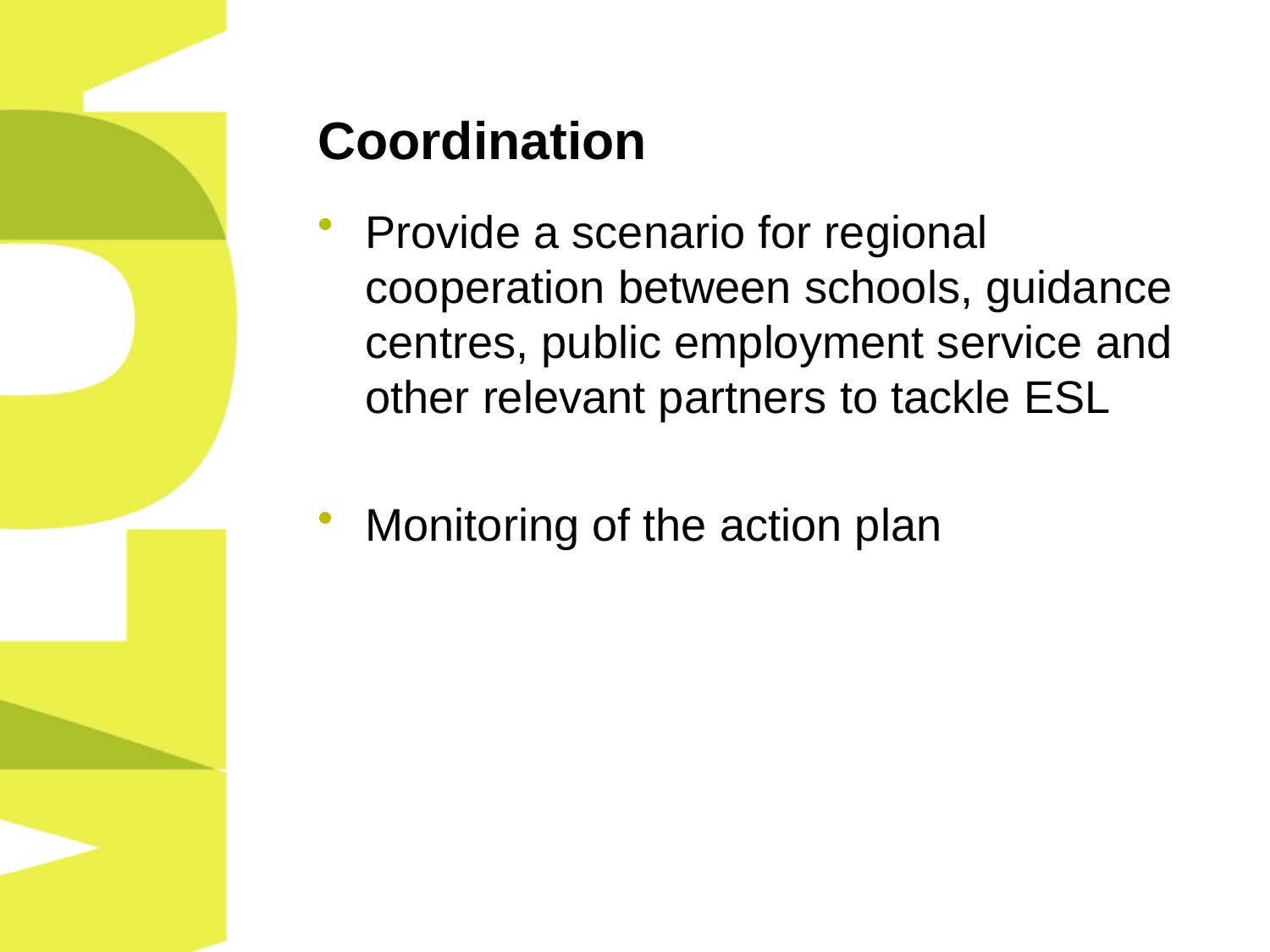

# Coordination
Provide a scenario for regional cooperation between schools, guidance centres, public employment service and other relevant partners to tackle ESL

Monitoring of the action plan